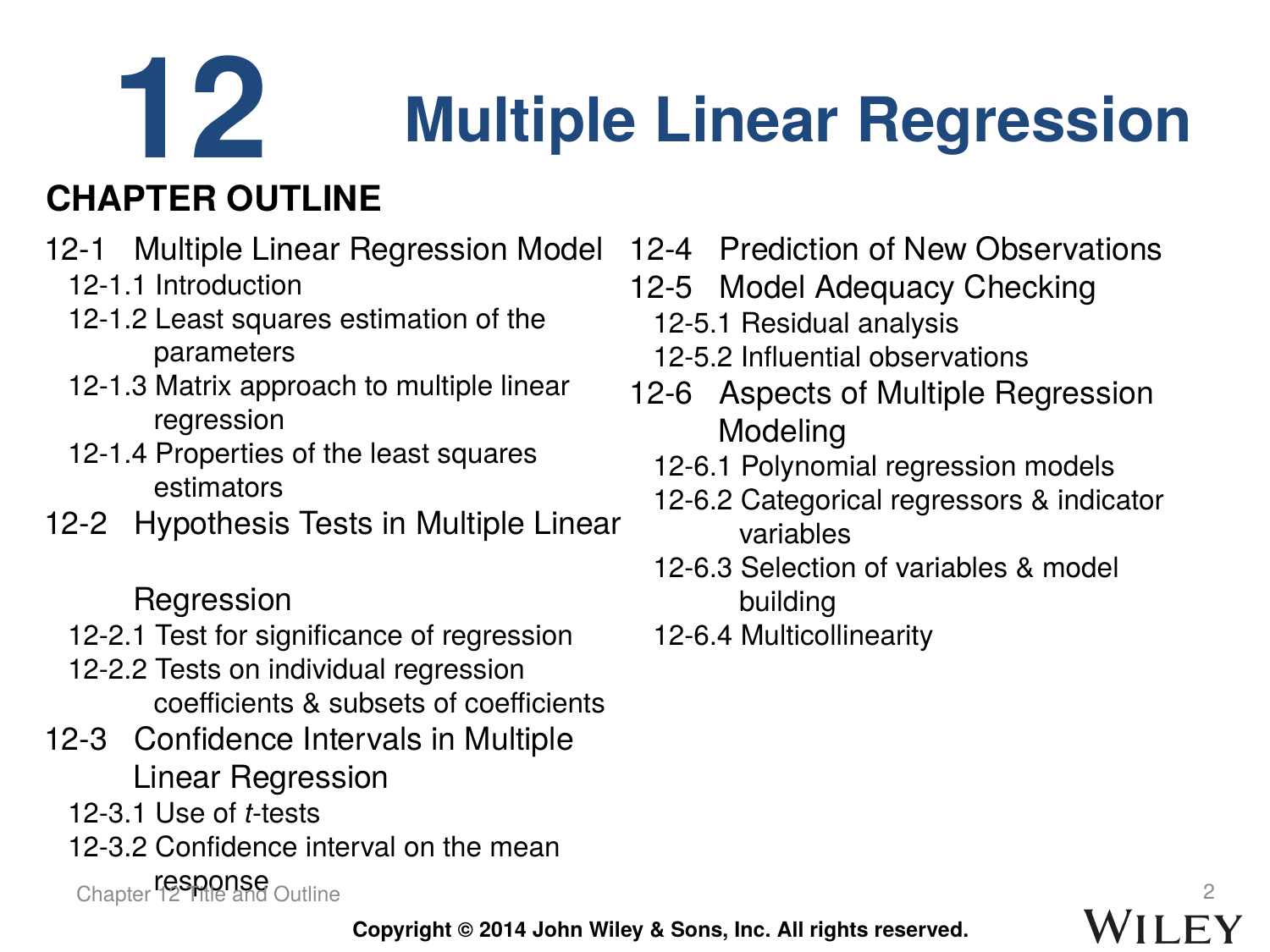

12
Multiple Linear Regression
CHAPTER OUTLINE
12-1   Multiple Linear Regression Model
   12-1.1 Introduction
   12-1.2 Least squares estimation of the
              parameters
   12-1.3 Matrix approach to multiple linear
              regression
   12-1.4 Properties of the least squares
              estimators
12-2   Hypothesis Tests in Multiple Linear
          Regression
   12-2.1 Test for significance of regression
   12-2.2 Tests on individual regression
              coefficients & subsets of coefficients
12-3   Confidence Intervals in Multiple
          Linear Regression
   12-3.1 Use of t-tests
   12-3.2 Confidence interval on the mean
              response
12-4   Prediction of New Observations
12-5   Model Adequacy Checking
   12-5.1 Residual analysis
   12-5.2 Influential observations
12-6   Aspects of Multiple Regression
          Modeling
   12-6.1 Polynomial regression models
   12-6.2 Categorical regressors & indicator
              variables
   12-6.3 Selection of variables & model
              building
   12-6.4 Multicollinearity
Chapter 12 Title and Outline
2